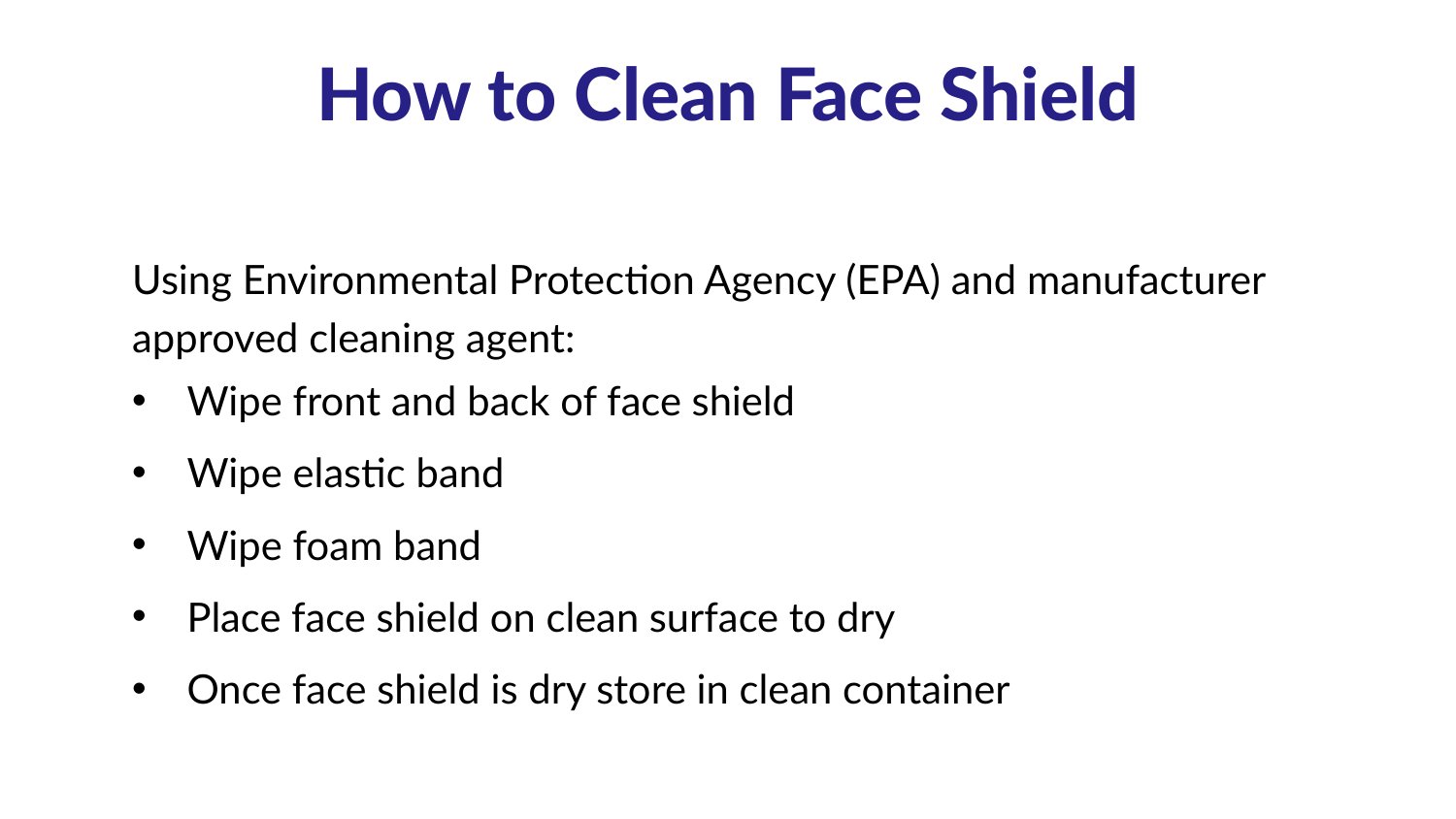

How to Clean Face Shield
Using Environmental Protection Agency (EPA) and manufacturer approved cleaning agent:
Wipe front and back of face shield
Wipe elastic band
Wipe foam band
Place face shield on clean surface to dry
Once face shield is dry store in clean container